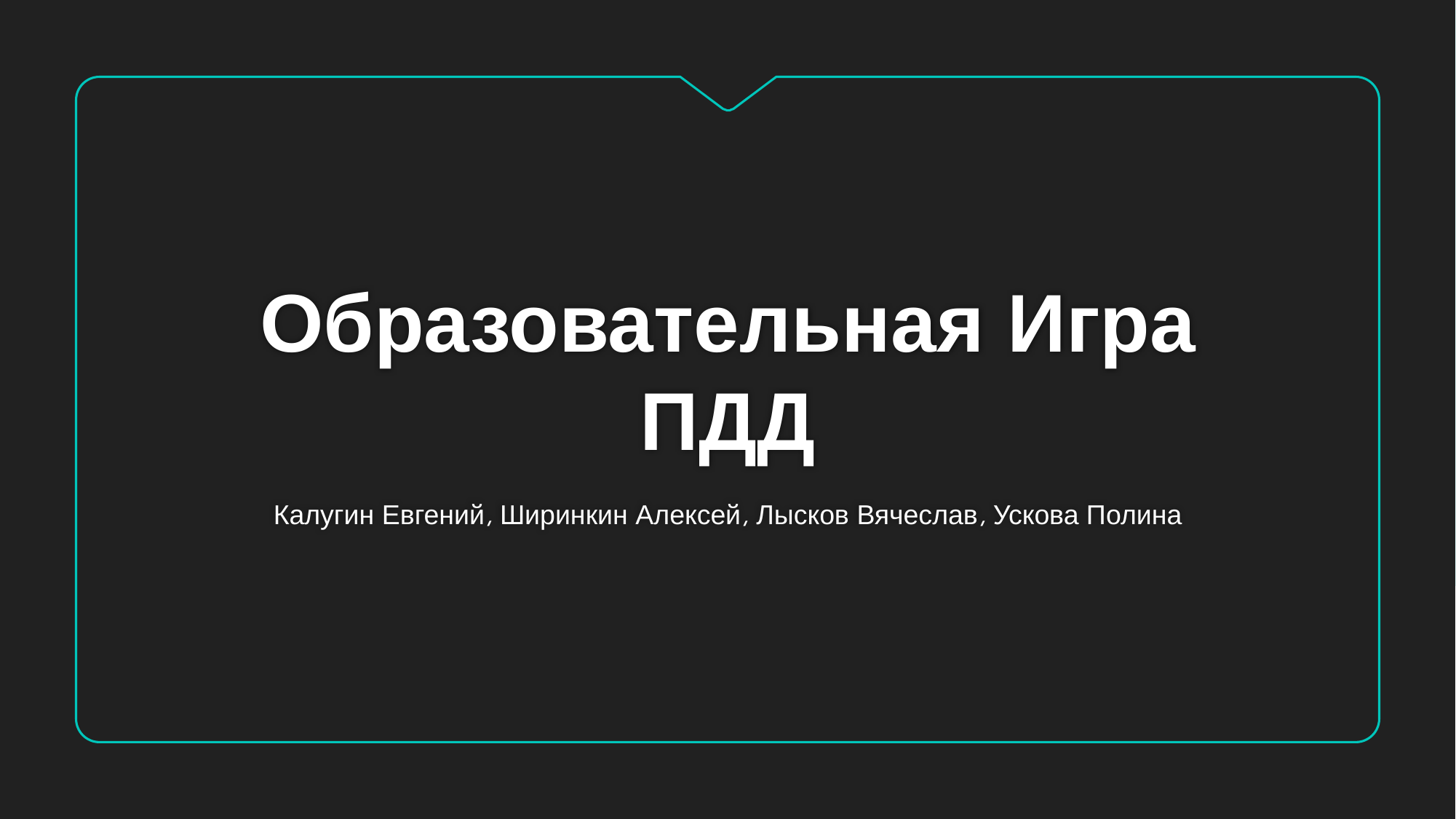

# Образовательная Игра ПДД
Калугин Евгений, Ширинкин Алексей, Лысков Вячеслав, Ускова Полина